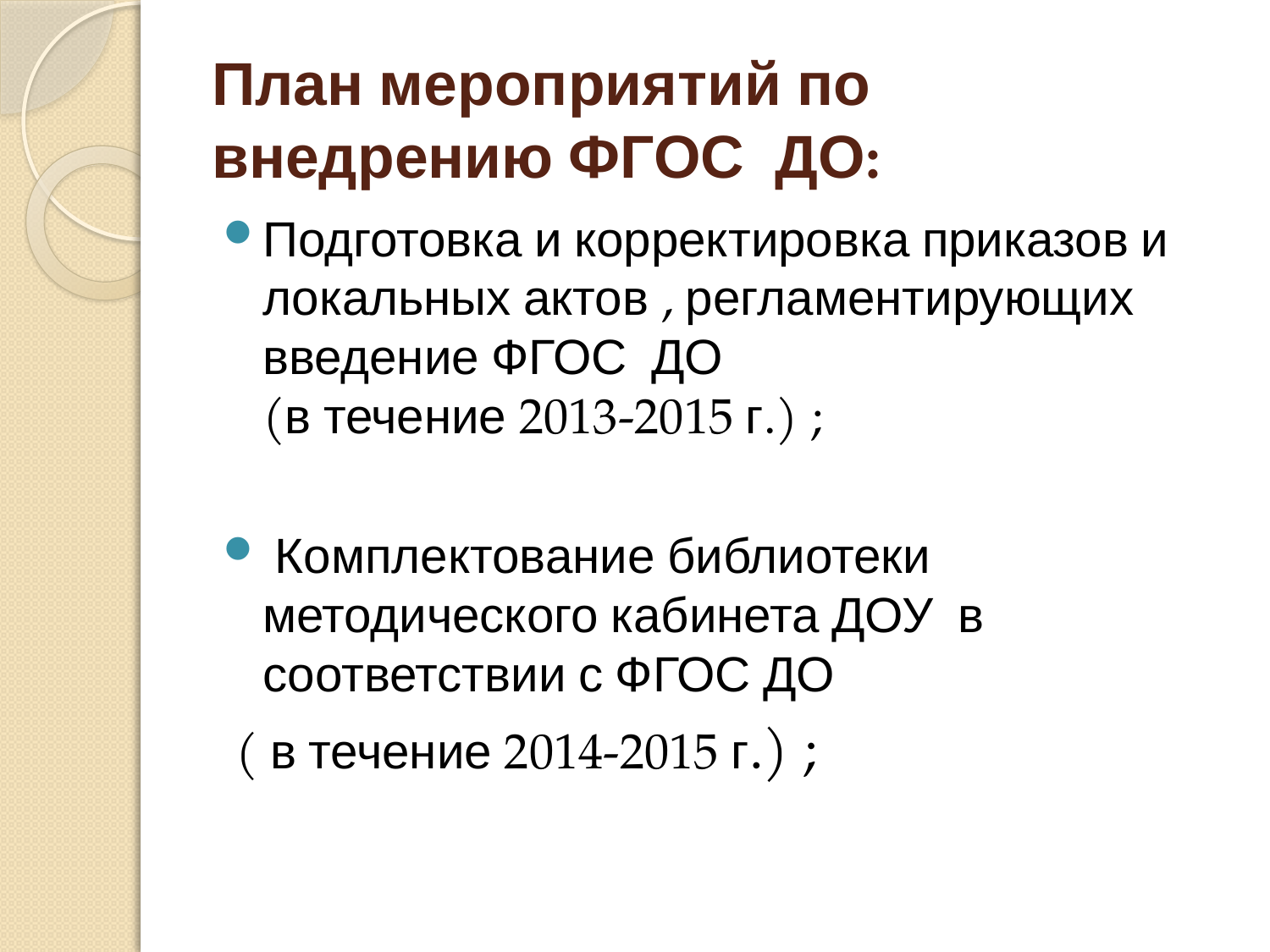

# План мероприятий по внедрению ФГОС  ДО:
Подготовка и корректировка приказов и локальных актов , регламентирующих введение ФГОС  ДО                                       (в течение 2013-2015 г.) ;

 Комплектование библиотеки методического кабинета ДОУ  в соответствии с ФГОС ДО
 ( в течение 2014-2015 г.) ;